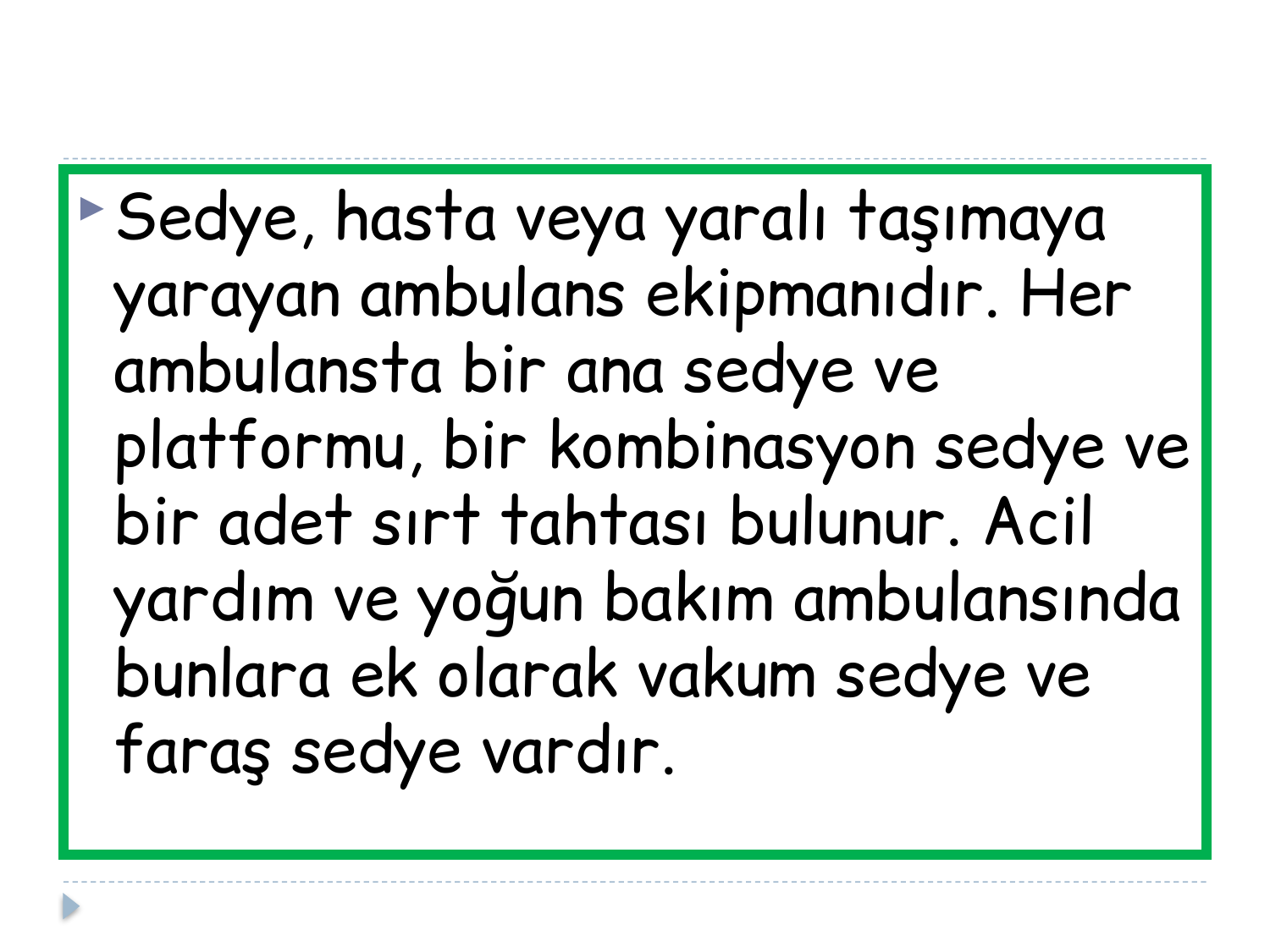

Sedye, hasta veya yaralı taşımaya yarayan ambulans ekipmanıdır. Her ambulansta bir ana sedye ve platformu, bir kombinasyon sedye ve bir adet sırt tahtası bulunur. Acil yardım ve yoğun bakım ambulansında bunlara ek olarak vakum sedye ve faraş sedye vardır.